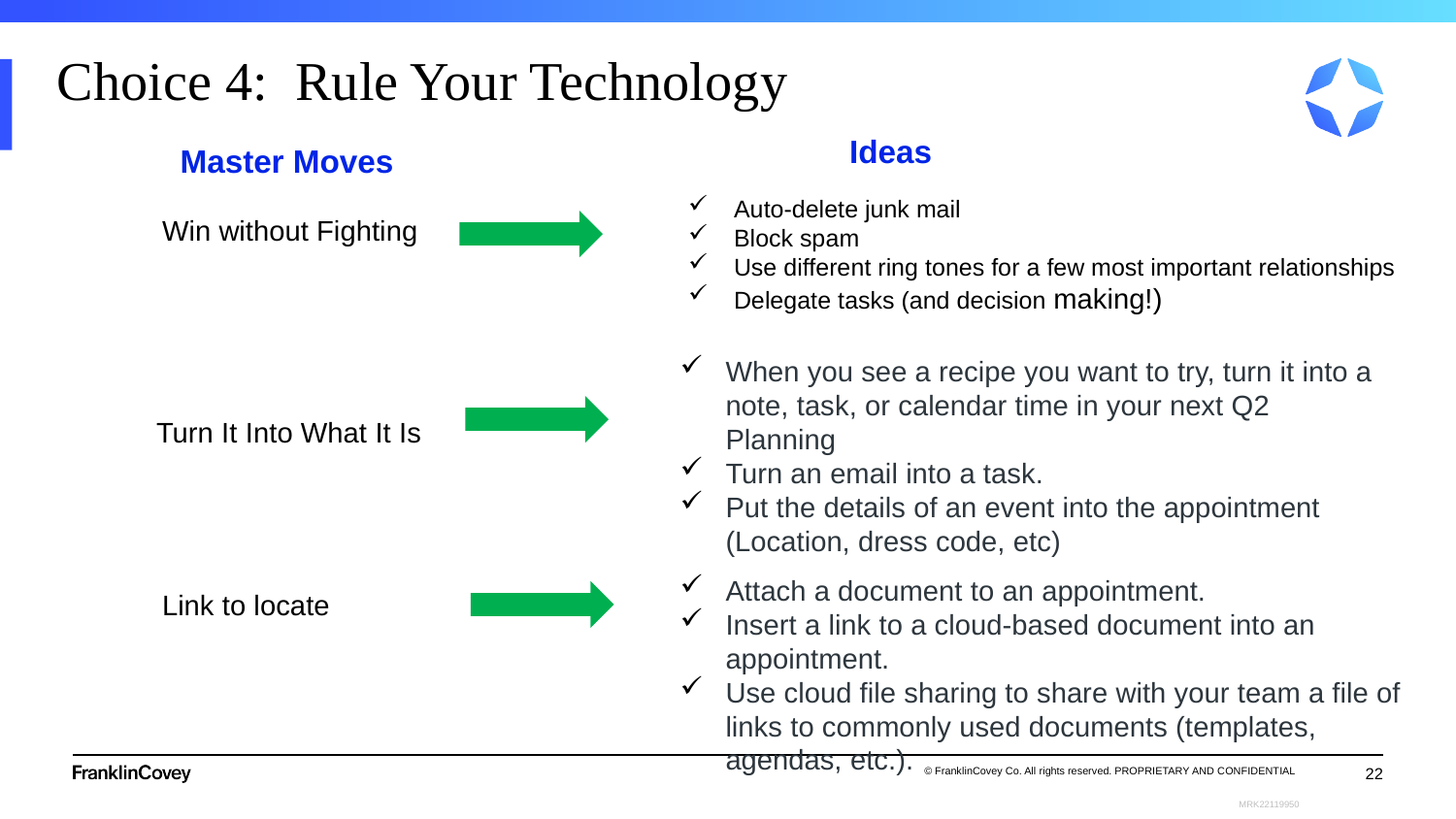

# Choice 4:  Rule Your Technology
Ideas
Master Moves
Auto-delete junk mail
Block spam
Use different ring tones for a few most important relationships
Delegate tasks (and decision making!)
Win without Fighting

When you see a recipe you want to try, turn it into a note, task, or calendar time in your next Q2 Planning
Turn an email into a task.
Put the details of an event into the appointment (Location, dress code, etc)

Turn It Into What It Is
Attach a document to an appointment.
Insert a link to a cloud-based document into an appointment.
Use cloud file sharing to share with your team a file of links to commonly used documents (templates, agendas, etc.).
Link to locate

22